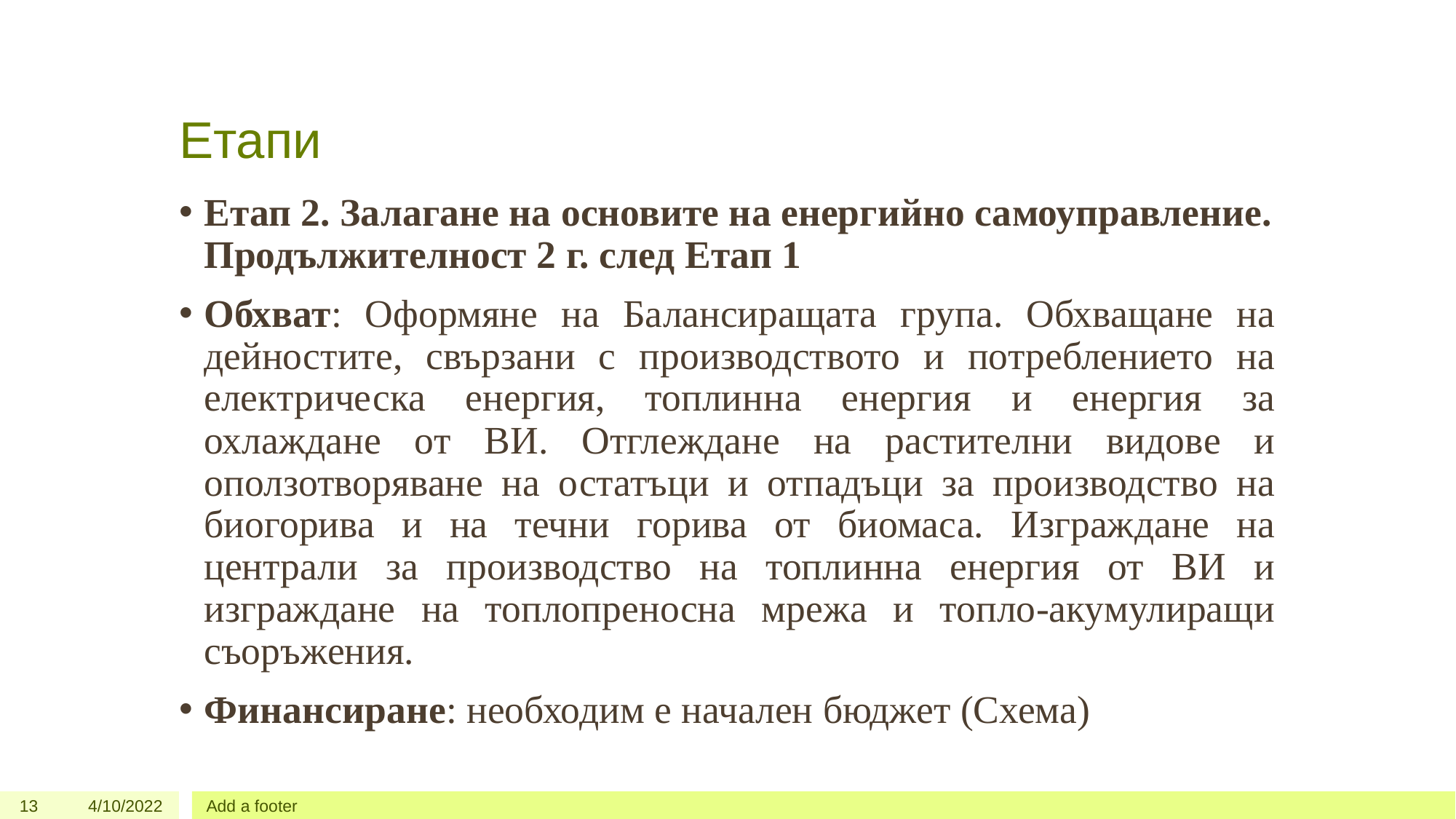

# Етапи
Етап 2. Залагане на основите на енергийно самоуправление. Продължителност 2 г. след Етап 1
Обхват: Оформяне на Балансиращата група. Обхващане на дейностите, свързани с производството и потреблението на електрическа енергия, топлинна енергия и енергия за охлаждане от ВИ. Отглеждане на растителни видове и оползотворяване на остатъци и отпадъци за производство на биогорива и на течни горива от биомаса. Изграждане на централи за производство на топлинна енергия от ВИ и изграждане на топлопреносна мрежа и топло-акумулиращи съоръжения.
Финансиране: необходим е начален бюджет (Схема)

13
4/10/2022
Add a footer